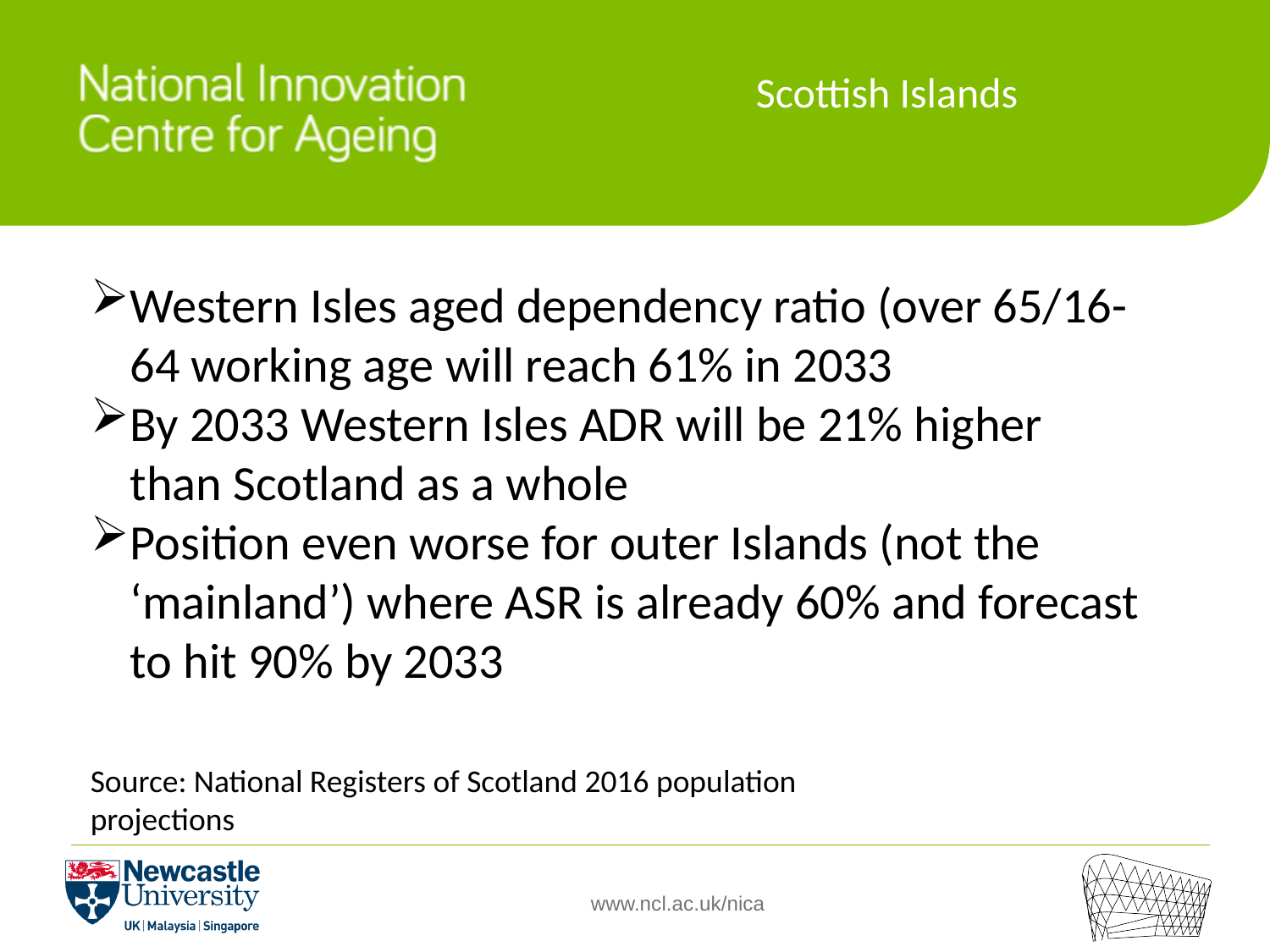

Scottish Islands
Western Isles aged dependency ratio (over 65/16-64 working age will reach 61% in 2033
By 2033 Western Isles ADR will be 21% higher than Scotland as a whole
Position even worse for outer Islands (not the ‘mainland’) where ASR is already 60% and forecast to hit 90% by 2033
Source: National Registers of Scotland 2016 population projections